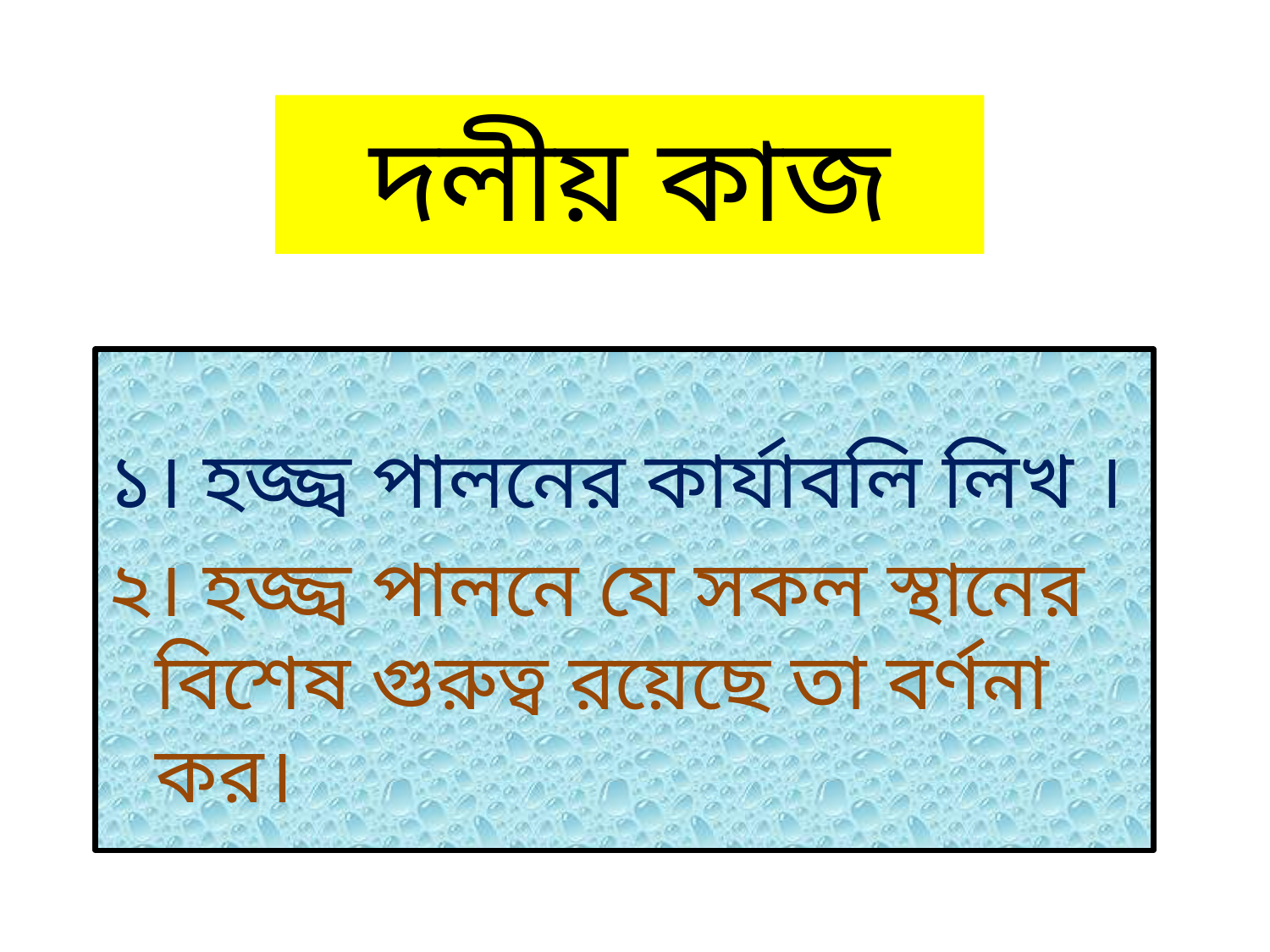

# দলীয় কাজ

১। হজ্জ্ব পালনের কার্যাবলি লিখ ।
২। হজ্জ্ব পালনে যে সকল স্থানের বিশেষ গুরুত্ব রয়েছে তা বর্ণনা কর।